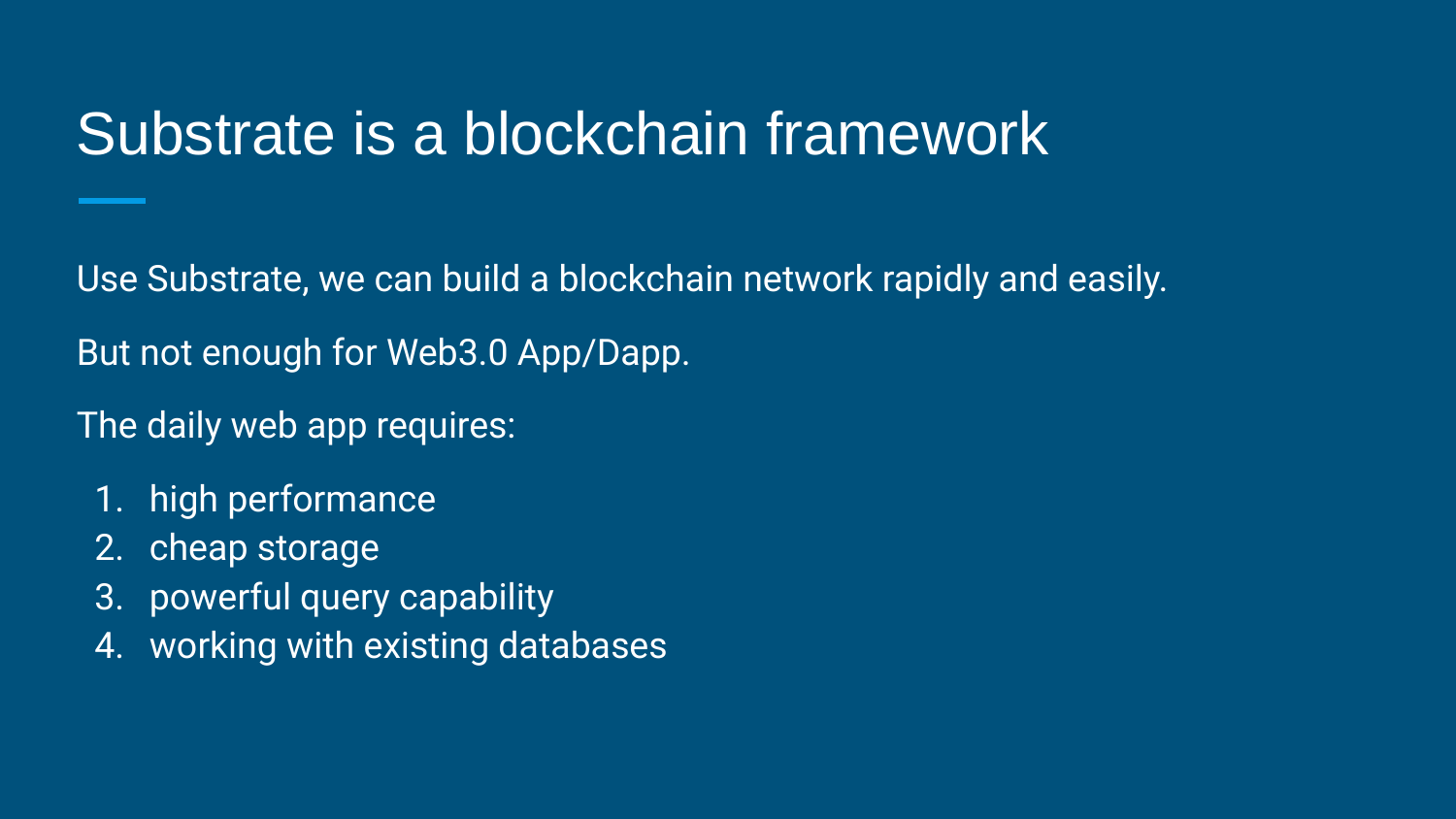

# Substrate is a blockchain framework
Use Substrate, we can build a blockchain network rapidly and easily.
But not enough for Web3.0 App/Dapp.
The daily web app requires:
high performance
cheap storage
powerful query capability
working with existing databases